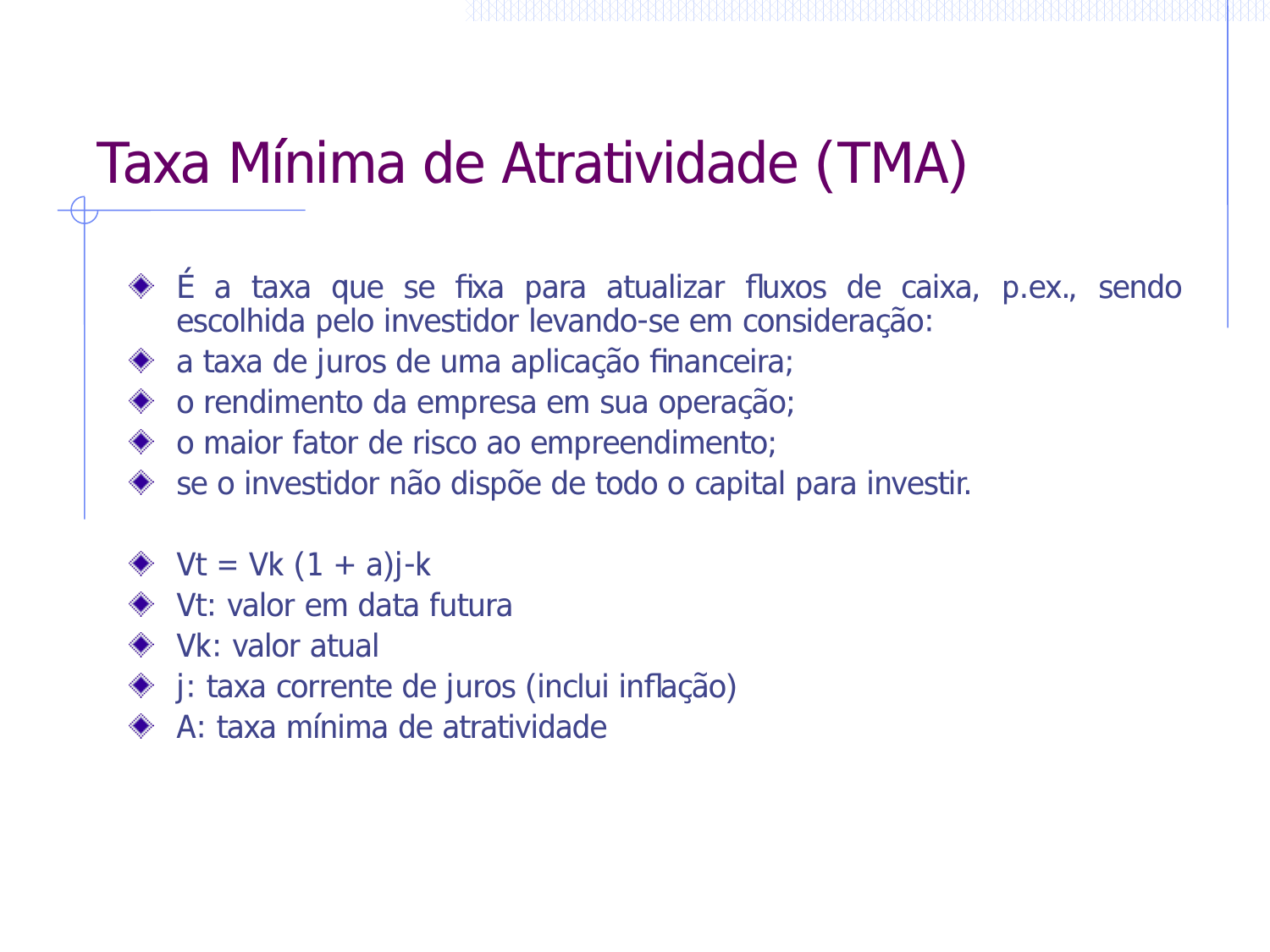

# Taxa Mínima de Atratividade (TMA)
É a taxa que se fixa para atualizar fluxos de caixa, p.ex., sendo escolhida pelo investidor levando-se em consideração:
a taxa de juros de uma aplicação financeira;
o rendimento da empresa em sua operação;
o maior fator de risco ao empreendimento;
se o investidor não dispõe de todo o capital para investir.

Vt = Vk (1 + a)j-k
Vt: valor em data futura
Vk: valor atual
j: taxa corrente de juros (inclui inflação)
A: taxa mínima de atratividade